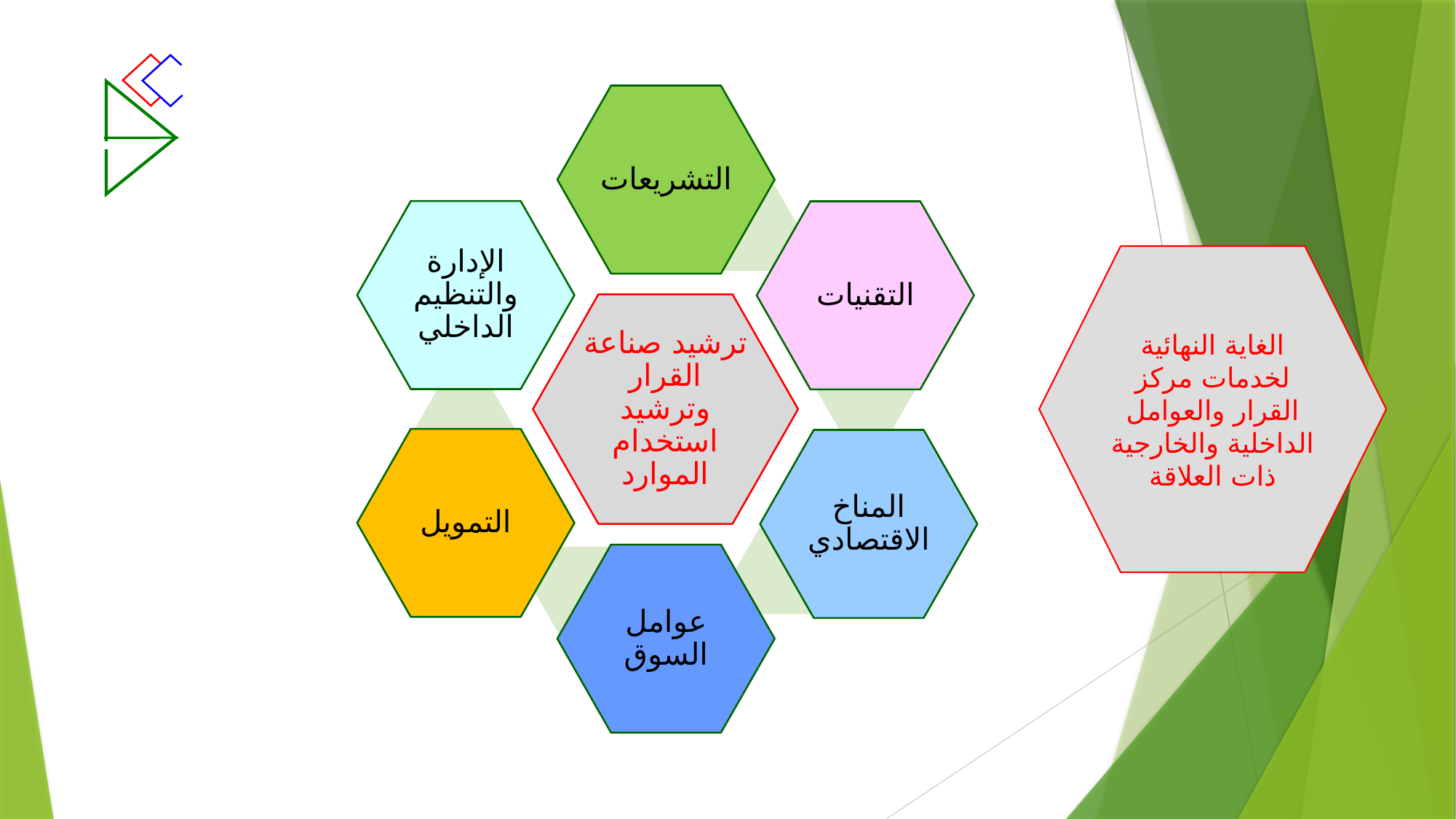

ترشيد صناعة القرار وترشيد استخدام الموارد
التشريعات
التقنيات
المناخ الاقتصادي
عوامل السوق
التمويل
الإدارة والتنظيم الداخلي
الغاية النهائية لخدمات مركز القرار والعوامل الداخلية والخارجية ذات العلاقة